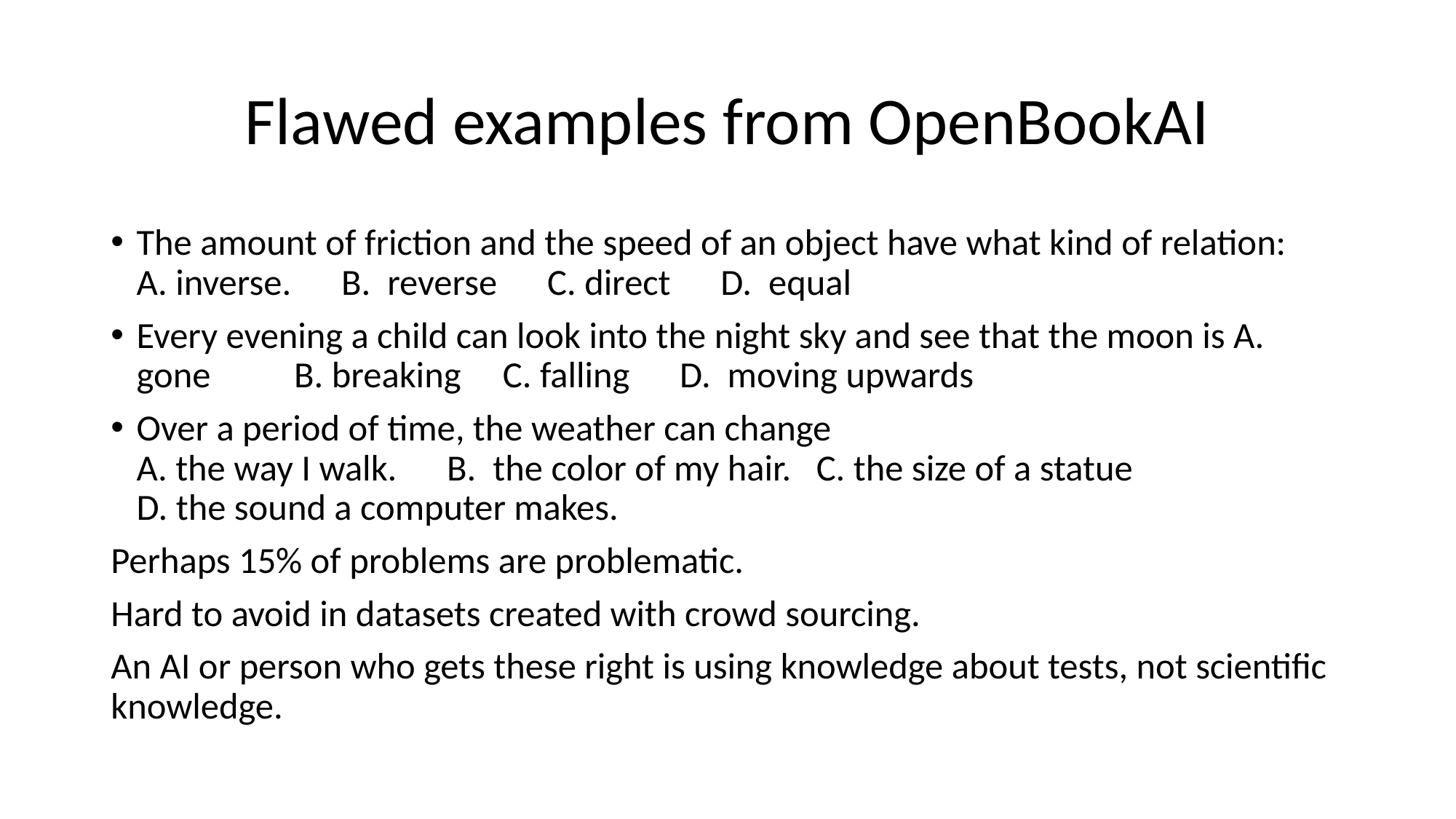

# Flawed examples from OpenBookAI
The amount of friction and the speed of an object have what kind of relation:
A. inverse.      B.  reverse      C. direct      D.  equal
Every evening a child can look into the night sky and see that the moon is A. gone          B. breaking     C. falling      D.  moving upwards
Over a period of time, the weather can change
A. the way I walk.      B.  the color of my hair.   C. the size of a statue
D. the sound a computer makes.
Perhaps 15% of problems are problematic.
Hard to avoid in datasets created with crowd sourcing.
An AI or person who gets these right is using knowledge about tests, not scientific knowledge.